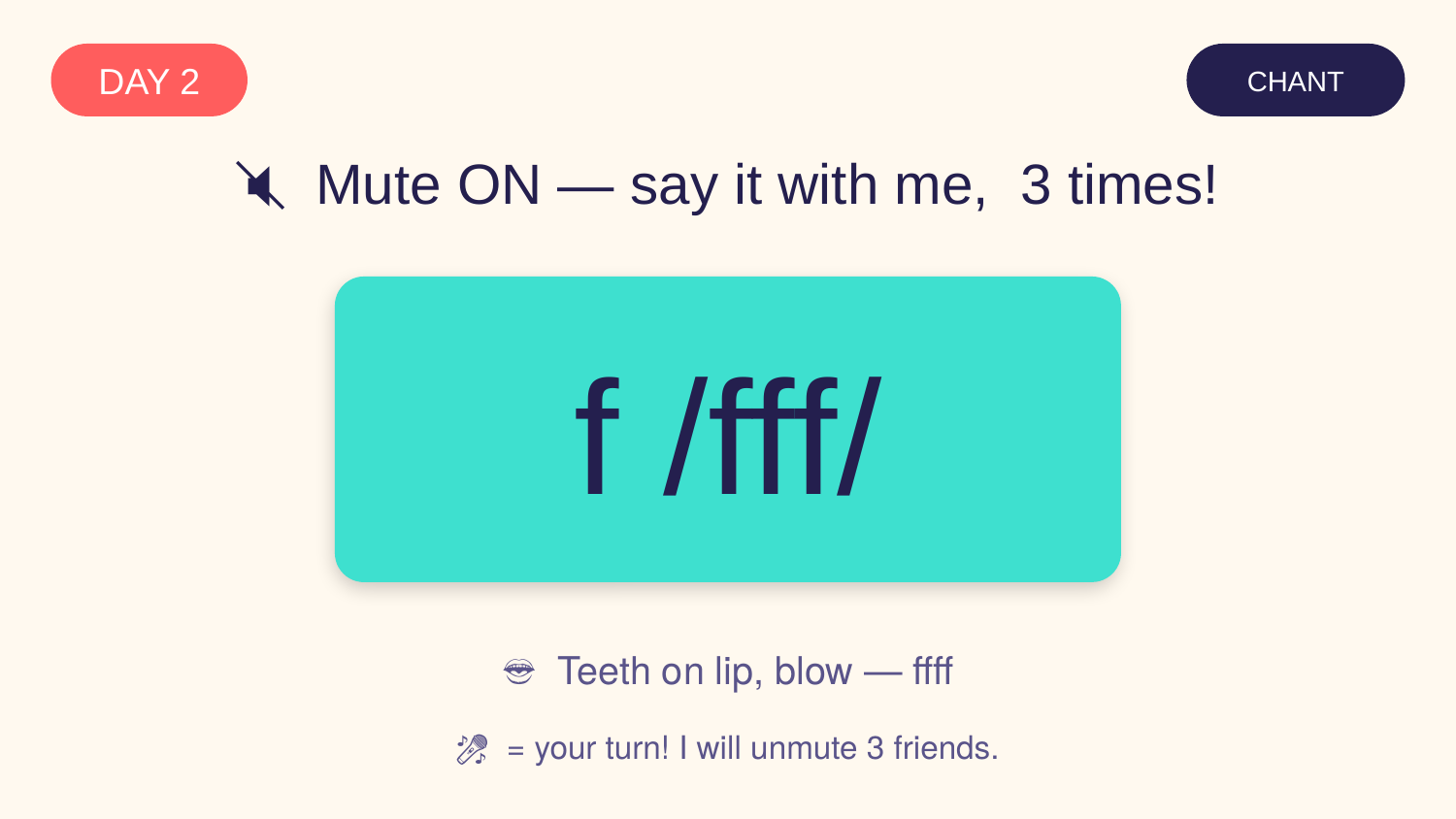

DAY 2

CHANT
🔇  Mute ON — say it with me,  3 times!

f /fff/
👄  Teeth on lip, blow — ffff
🎤  = your turn! I will unmute 3 friends.